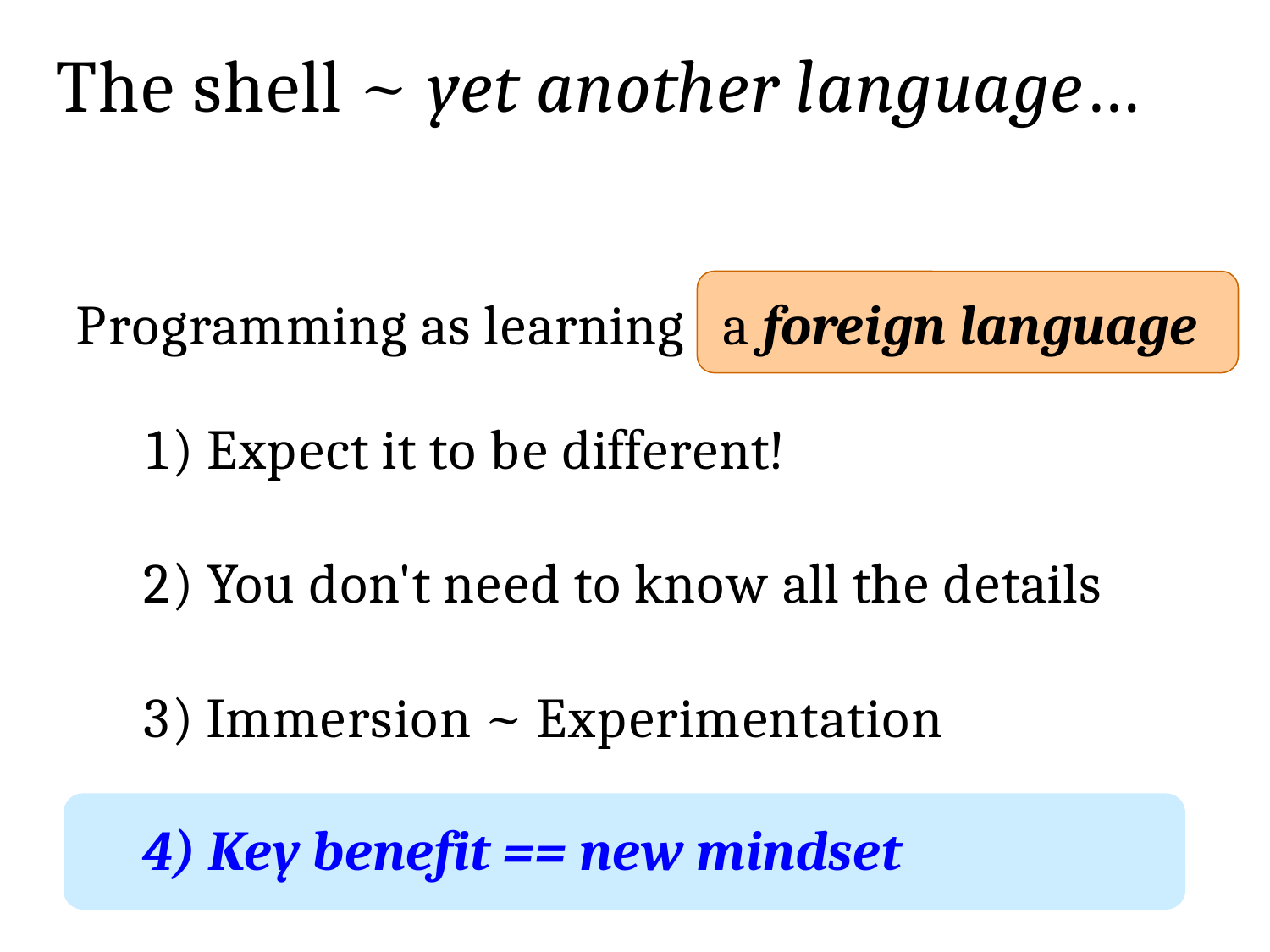

The shell ~ yet another language…

Programming as learning   a foreign language
1) Expect it to be different!
2) You don't need to know all the details
3) Immersion ~ Experimentation

4) Key benefit == new mindset